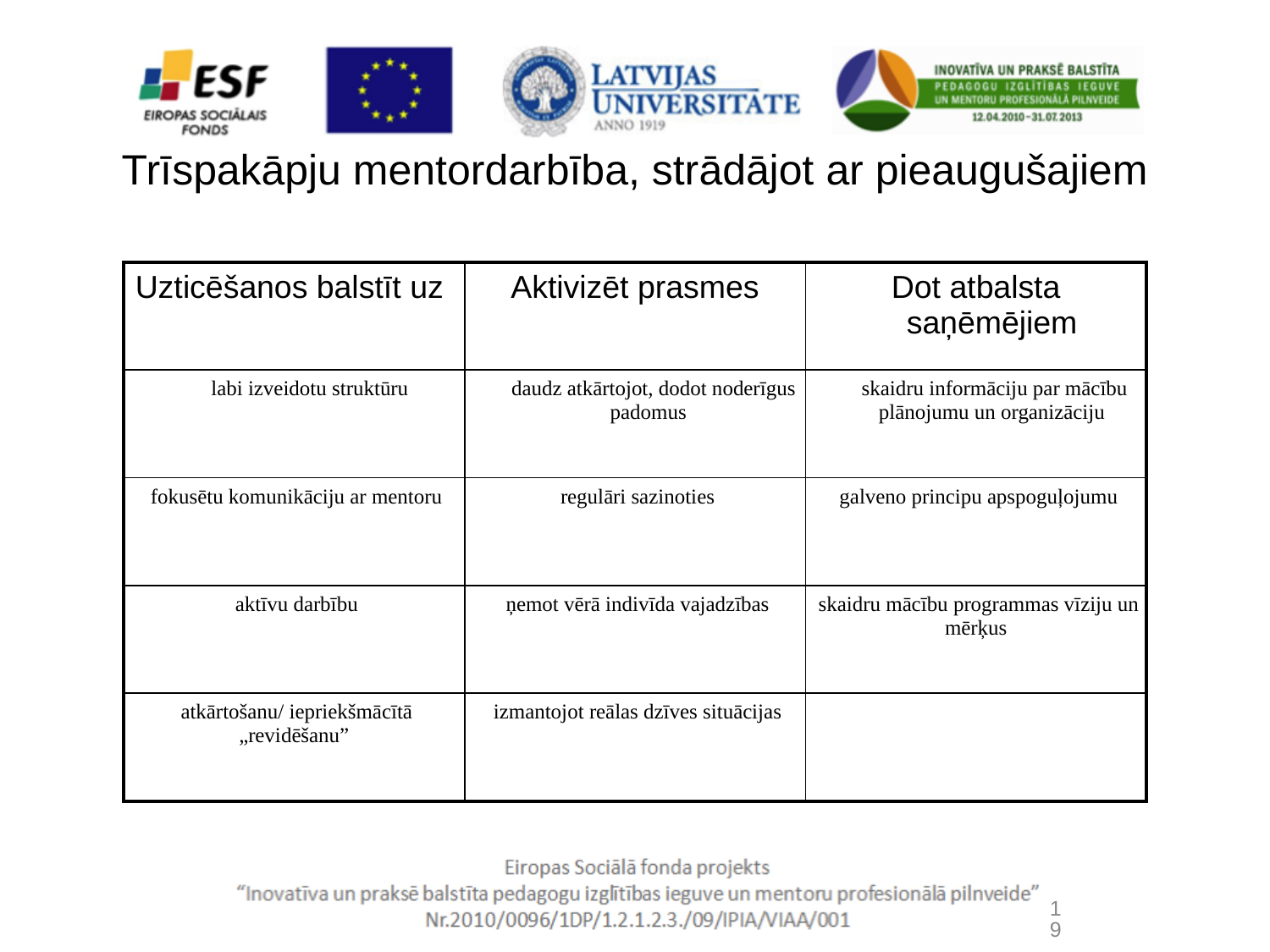

Trīspakāpju mentordarbība, strādājot ar pieaugušajiem

| Uzticēšanos balstīt uz | Aktivizēt prasmes | Dot atbalsta saņēmējiem |
| --- | --- | --- |
| labi izveidotu struktūru | daudz atkārtojot, dodot noderīgus padomus | skaidru informāciju par mācību plānojumu un organizāciju |
| fokusētu komunikāciju ar mentoru | regulāri sazinoties | galveno principu apspoguļojumu |
| aktīvu darbību | ņemot vērā indivīda vajadzības | skaidru mācību programmas vīziju un mērķus |
| atkārtošanu/ iepriekšmācītā „revidēšanu” | izmantojot reālas dzīves situācijas |  |
19